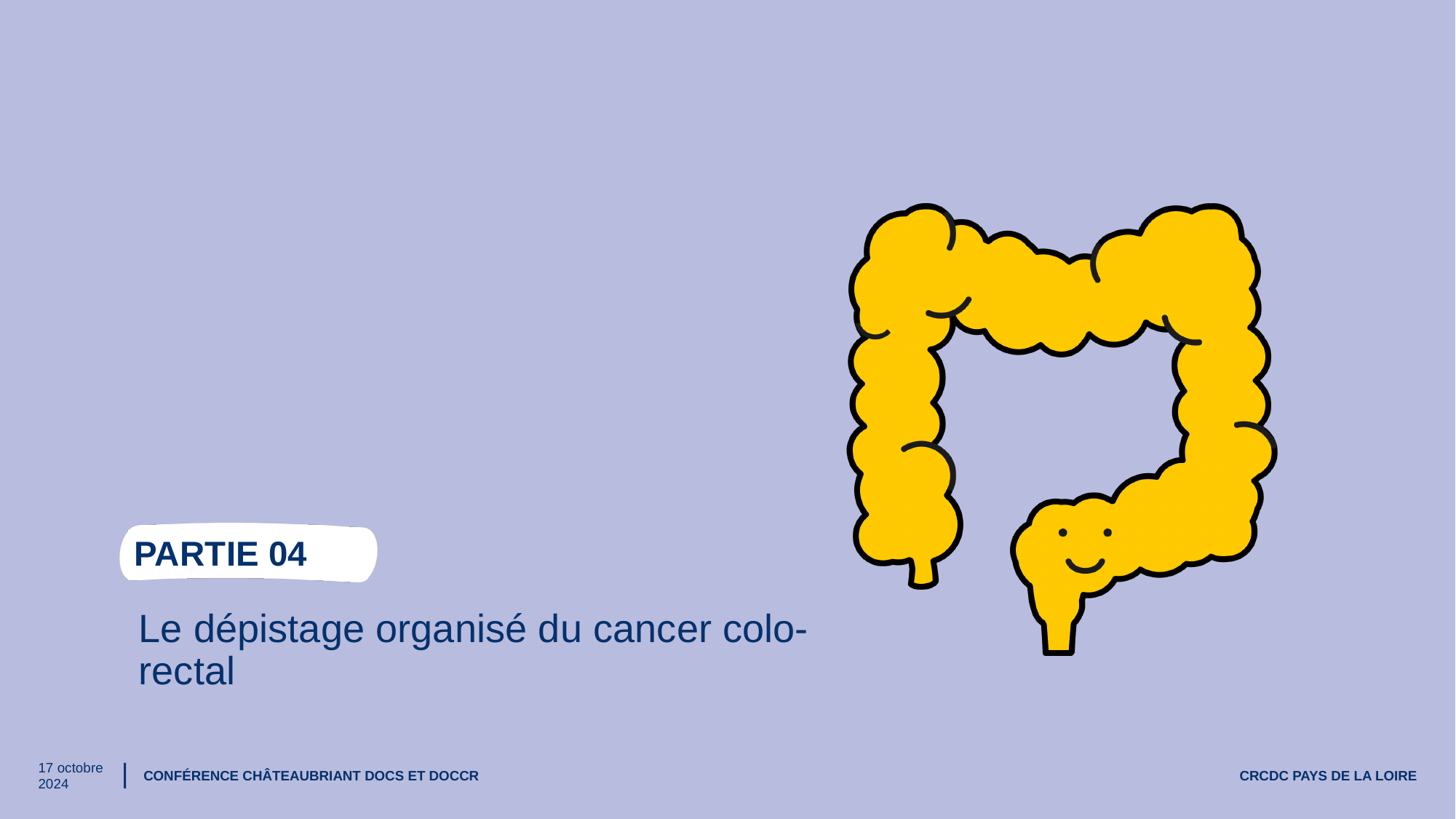

Partie 04
# Le dépistage organisé du cancer colo-rectal
Conférence Châteaubriant DOCS et DOCCR
17 octobre 2024